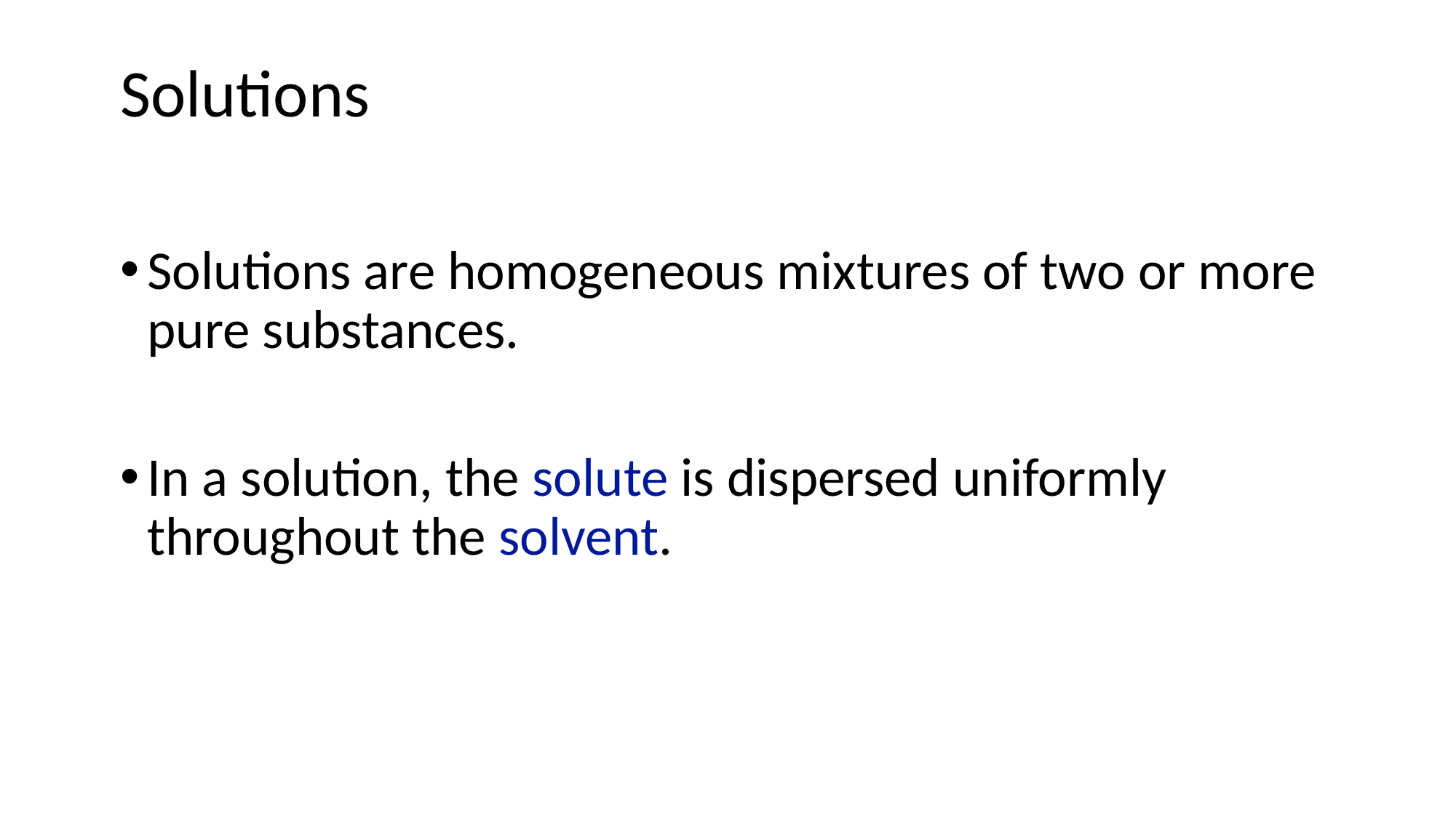

# Solutions
Solutions are homogeneous mixtures of two or more pure substances.

In a solution, the solute is dispersed uniformly throughout the solvent.